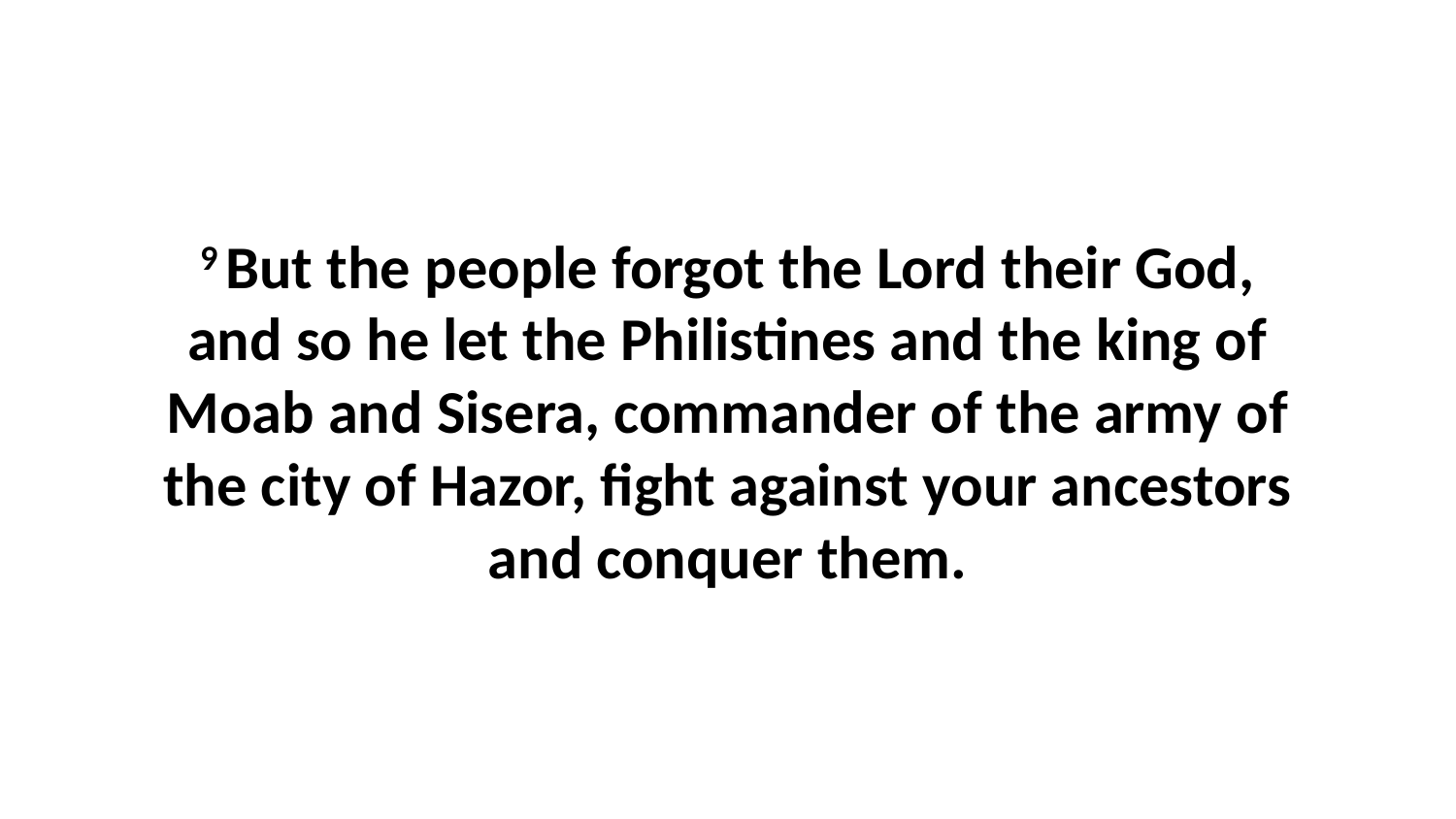

9 But the people forgot the Lord their God, and so he let the Philistines and the king of Moab and Sisera, commander of the army of the city of Hazor, fight against your ancestors and conquer them.